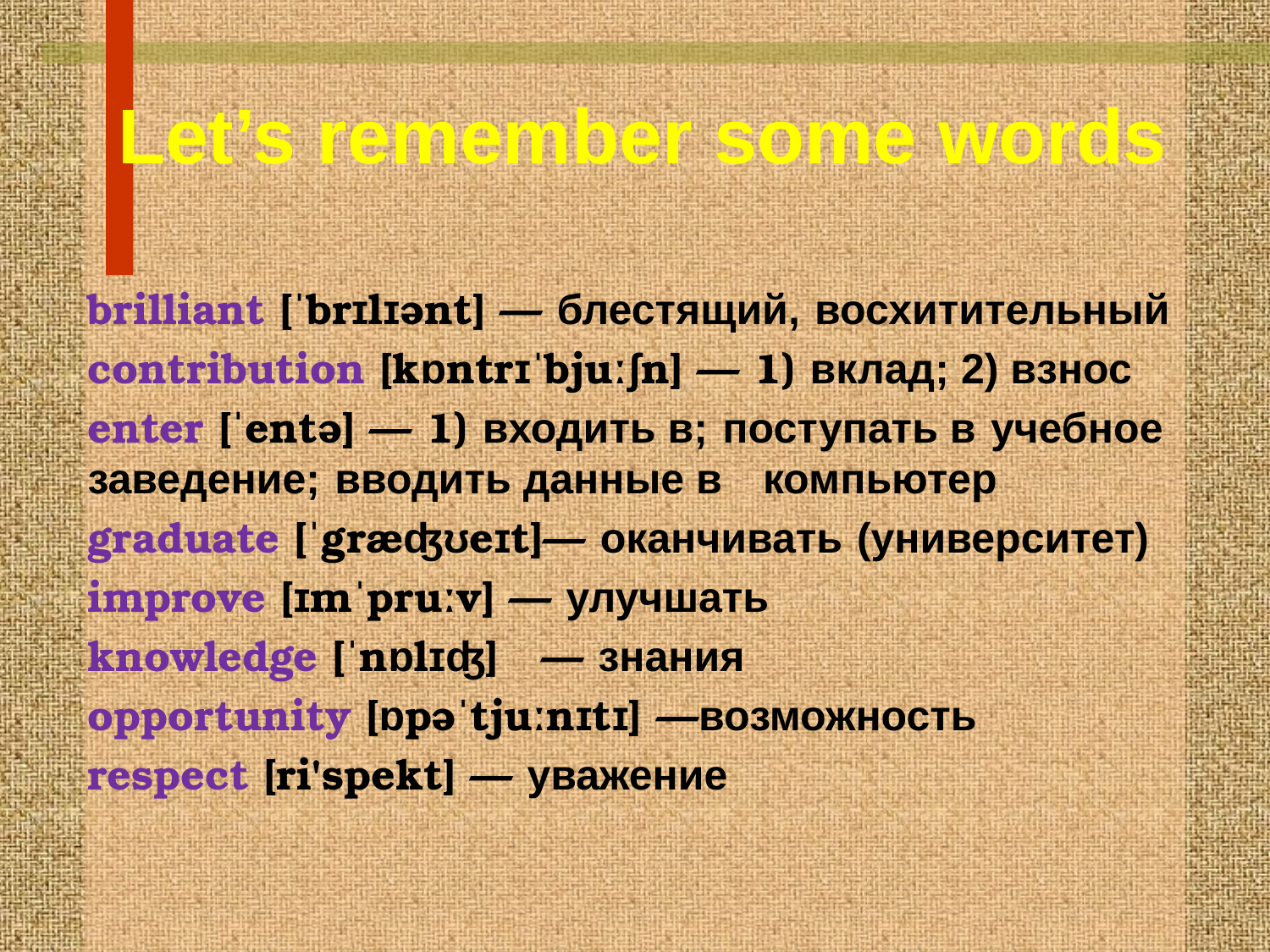

# Let’s remember some words
brilliant [ˈbrɪlɪənt] — блестящий, восхитительный
contribution [kɒntrɪˈbjuːʃn] — 1) вклад; 2) взнос
enter [ˈentə] — 1) входить в; поступать в учебное заведение; вводить данные в   компьютер
graduate [ˈgræʤʊeɪt]— оканчивать (университет)
improve [ɪmˈpruːv] — улучшать
knowledge [ˈnɒlɪʤ]   — знания
opportunity [ɒpəˈtjuːnɪtɪ] —возможность
respect [ri'spekt] — уважение